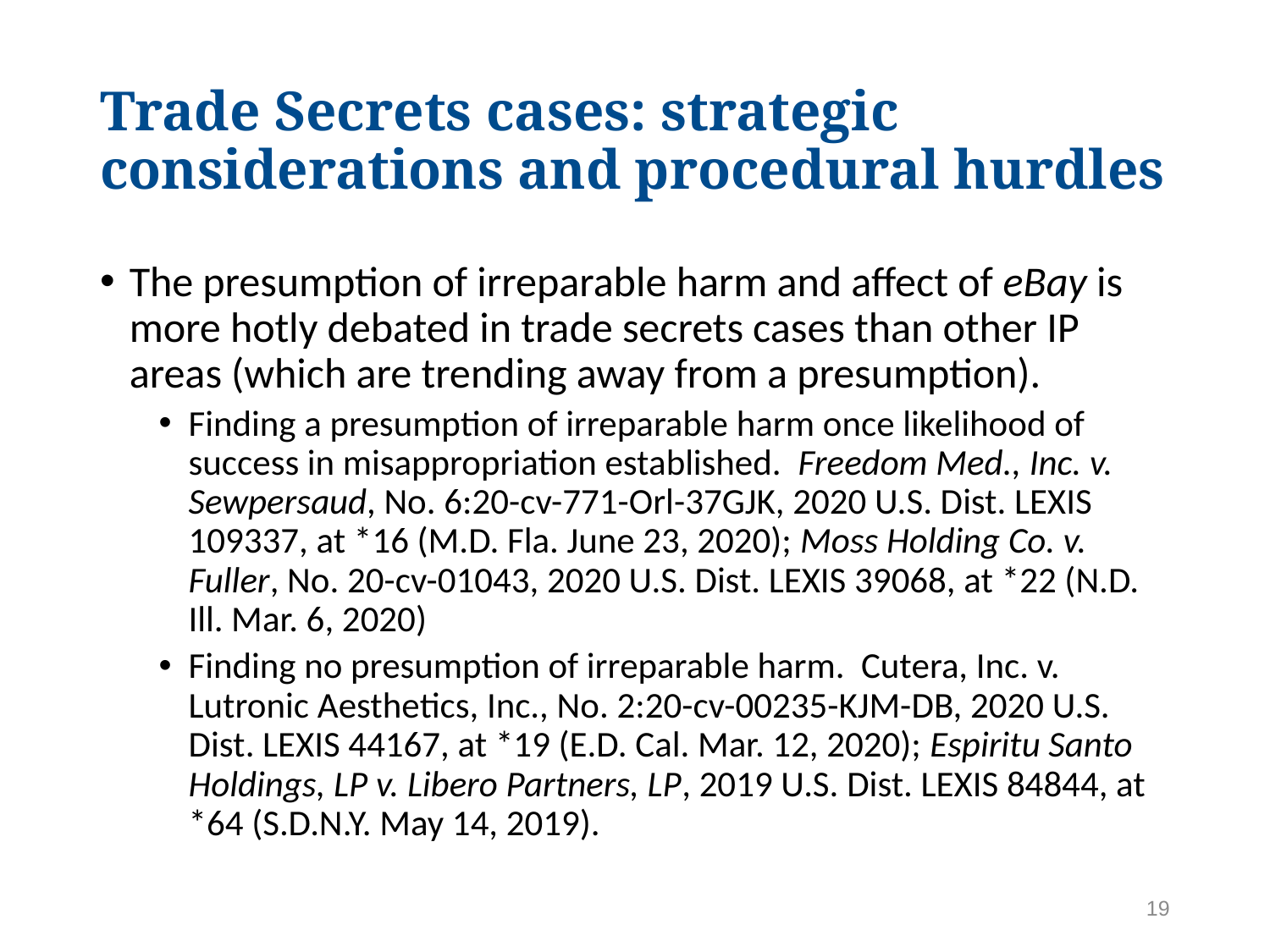

# Trade Secrets cases: strategic considerations and procedural hurdles
The presumption of irreparable harm and affect of eBay is more hotly debated in trade secrets cases than other IP areas (which are trending away from a presumption).
Finding a presumption of irreparable harm once likelihood of success in misappropriation established.  Freedom Med., Inc. v. Sewpersaud, No. 6:20-cv-771-Orl-37GJK, 2020 U.S. Dist. LEXIS 109337, at *16 (M.D. Fla. June 23, 2020); Moss Holding Co. v. Fuller, No. 20-cv-01043, 2020 U.S. Dist. LEXIS 39068, at *22 (N.D. Ill. Mar. 6, 2020)
Finding no presumption of irreparable harm.  Cutera, Inc. v. Lutronic Aesthetics, Inc., No. 2:20-cv-00235-KJM-DB, 2020 U.S. Dist. LEXIS 44167, at *19 (E.D. Cal. Mar. 12, 2020); Espiritu Santo Holdings, LP v. Libero Partners, LP, 2019 U.S. Dist. LEXIS 84844, at *64 (S.D.N.Y. May 14, 2019).
19